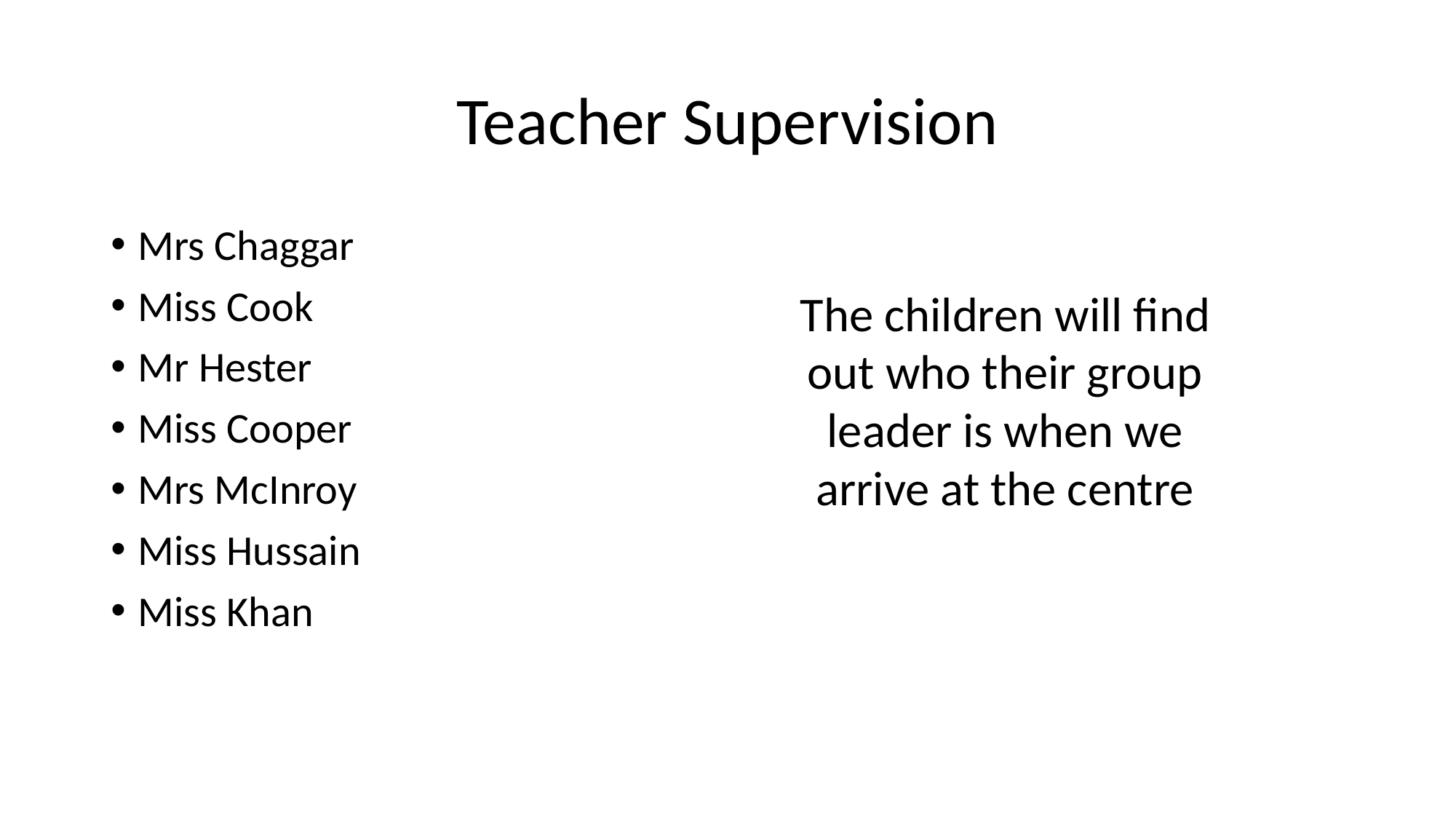

# Teacher Supervision
Mrs Chaggar
Miss Cook
Mr Hester
Miss Cooper
Mrs McInroy
Miss Hussain
Miss Khan
The children will find out who their group leader is when we arrive at the centre